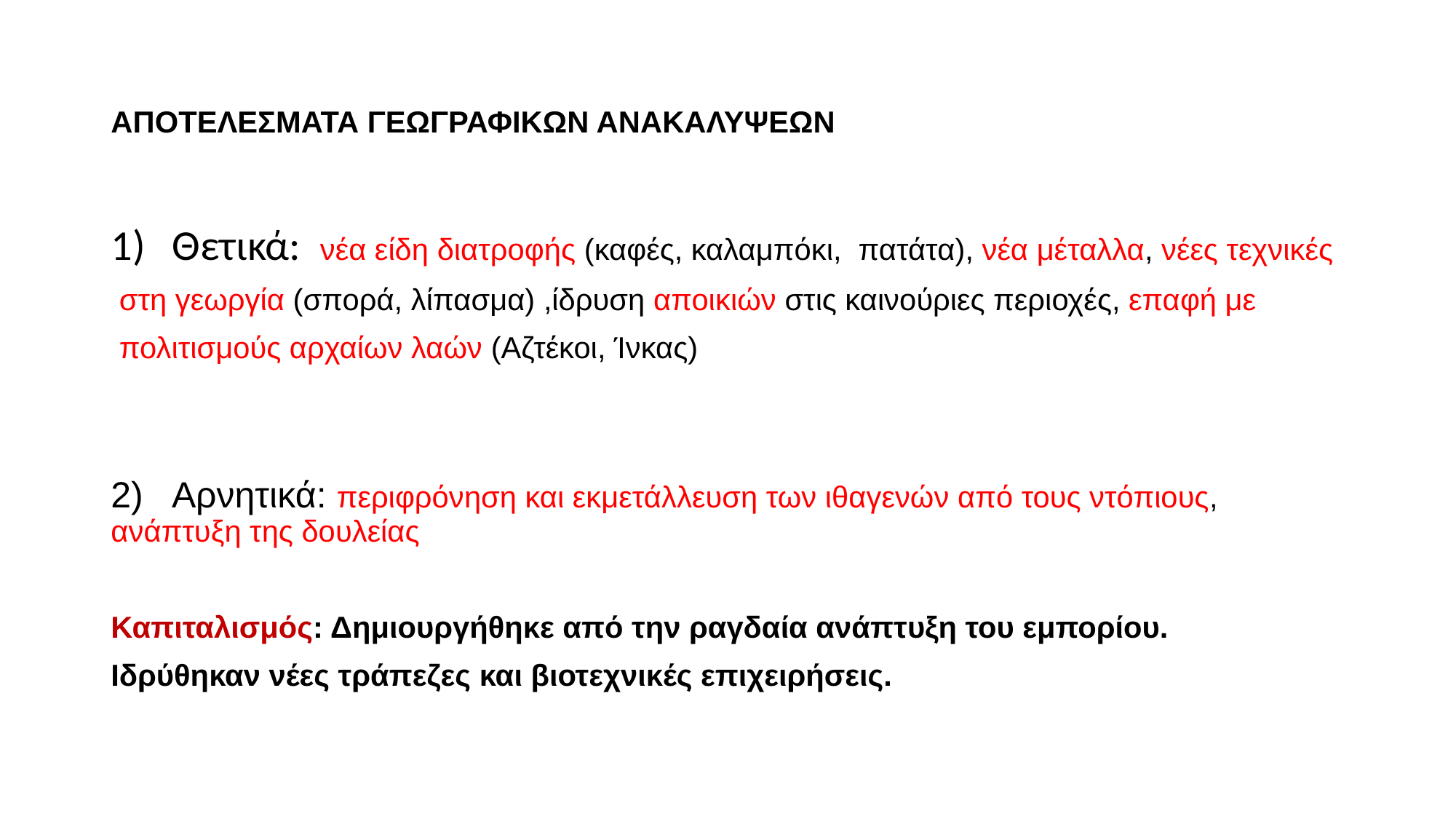

# ΑΠΟΤΕΛΕΣΜΑΤΑ ΓΕΩΓΡΑΦΙΚΩΝ ΑΝΑΚΑΛΥΨΕΩΝ
Θετικά:  νέα είδη διατροφής (καφές, καλαμπόκι,  πατάτα), νέα μέταλλα, νέες τεχνικές
 στη γεωργία (σπορά, λίπασμα) ,ίδρυση αποικιών στις καινούριες περιοχές, επαφή με
 πολιτισμούς αρχαίων λαών (Αζτέκοι, Ίνκας)

2)   Αρνητικά: περιφρόνηση και εκμετάλλευση των ιθαγενών από τους ντόπιους, ανάπτυξη της δουλείας

Καπιταλισμός: Δημιουργήθηκε από την ραγδαία ανάπτυξη του εμπορίου.
Ιδρύθηκαν νέες τράπεζες και βιοτεχνικές επιχειρήσεις.